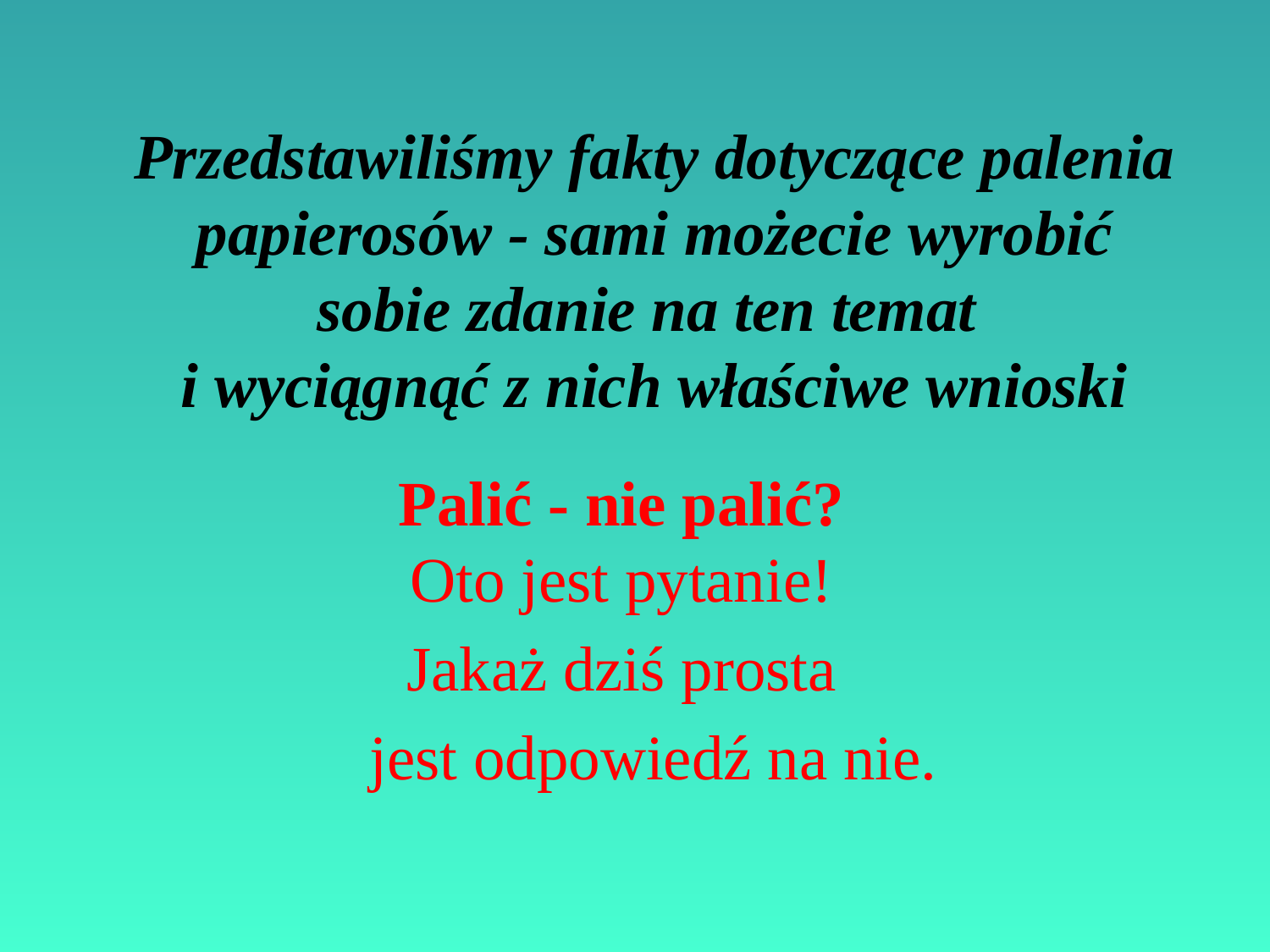

# Przedstawiliśmy fakty dotyczące palenia papierosów - sami możecie wyrobić sobie zdanie na ten temat i wyciągnąć z nich właściwe wnioski
Palić - nie palić?
Oto jest pytanie!
Jakaż dziś prosta
   jest odpowiedź na nie.